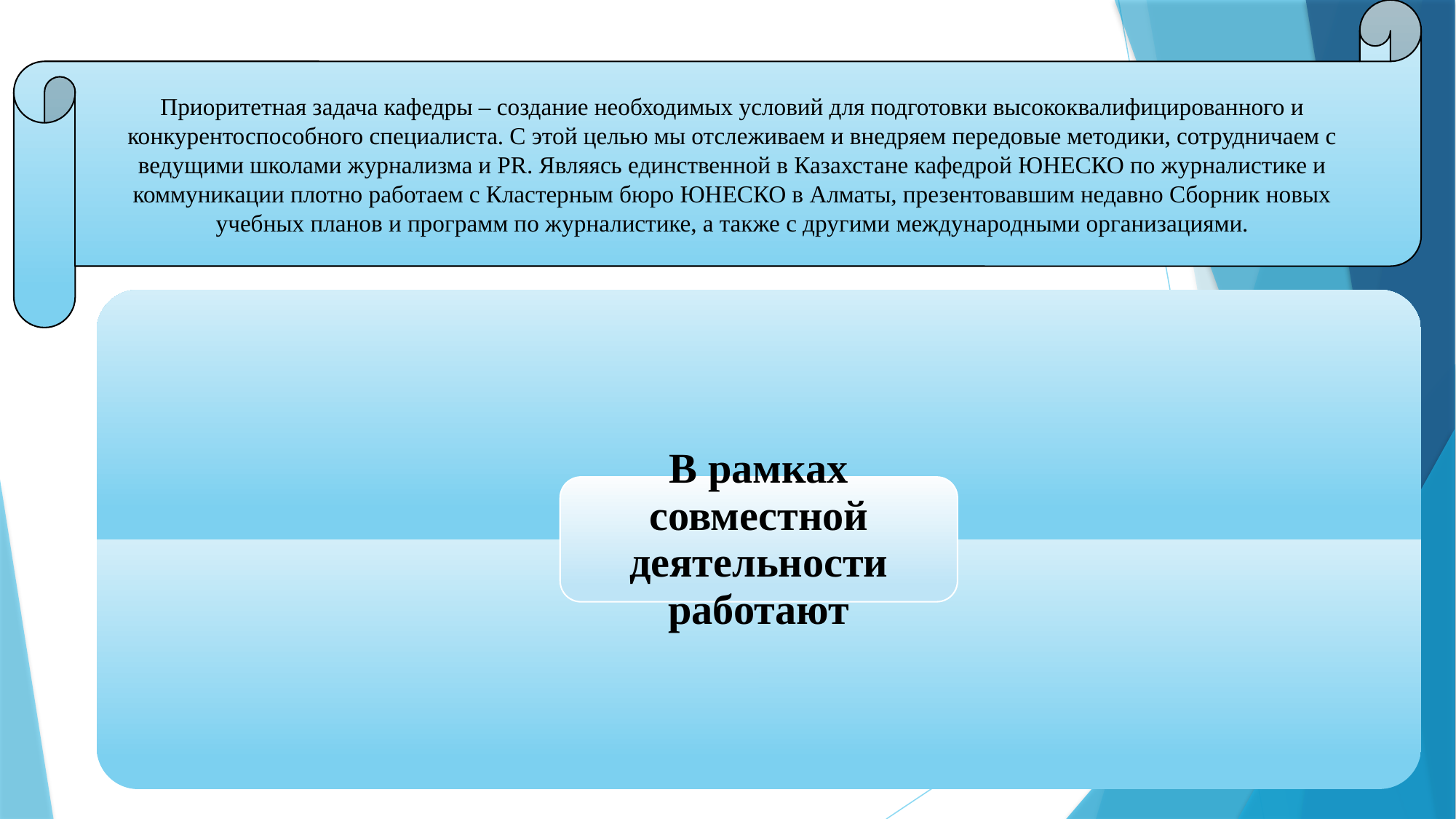

Приоритетная задача кафедры – создание необходимых условий для подготовки высококвалифицированного и конкурентоспособного специалиста. С этой целью мы отслеживаем и внедряем передовые методики, сотрудничаем с ведущими школами журнализма и PR. Являясь единственной в Казахстане кафедрой ЮНЕСКО по журналистике и коммуникации плотно работаем с Кластерным бюро ЮНЕСКО в Алматы, презентовавшим недавно Сборник новых учебных планов и программ по журналистике, а также с другими международными организациями.
В рамках совместной деятельности работают